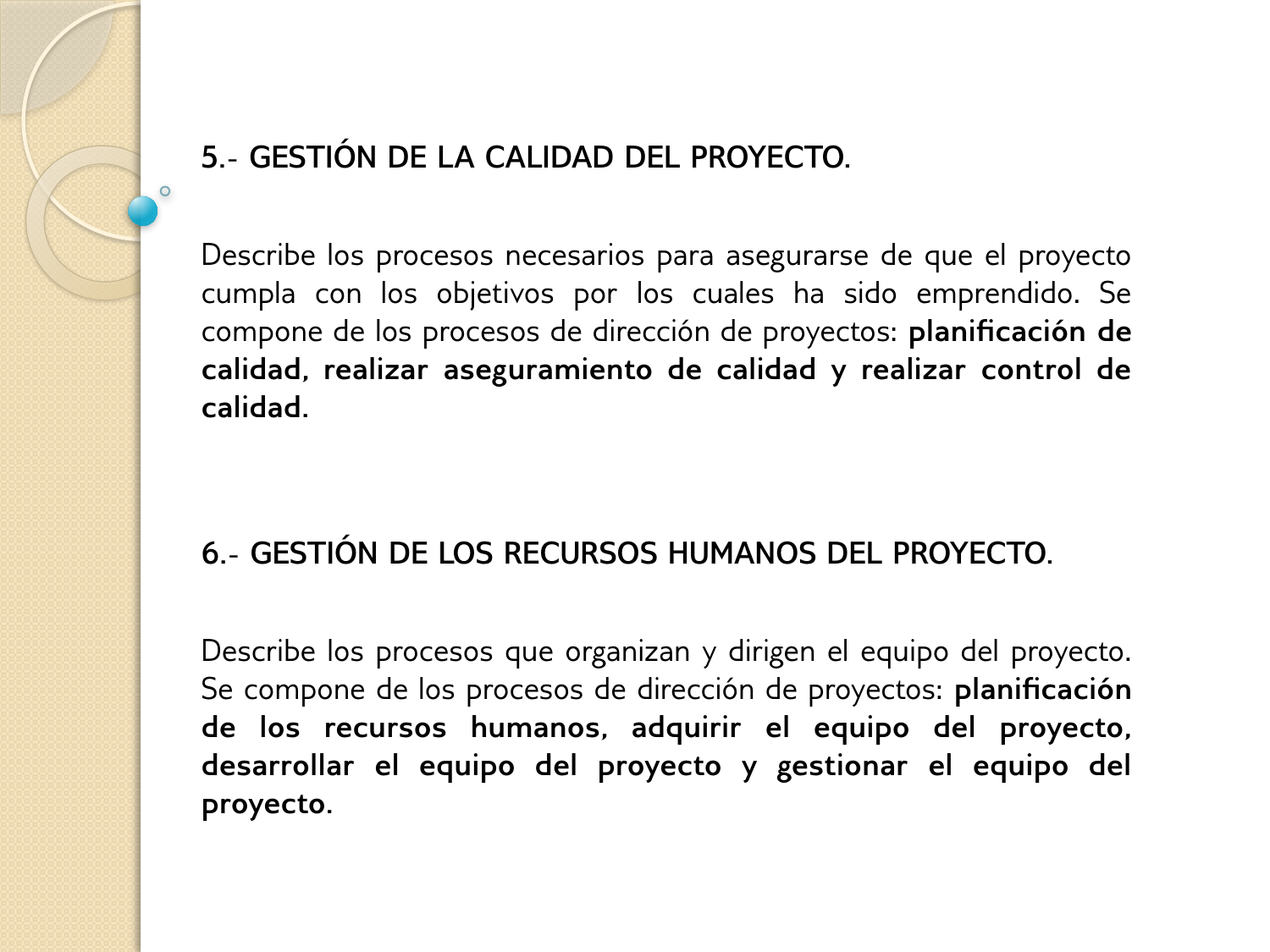

5.- GESTIÓN DE LA CALIDAD DEL PROYECTO.

Describe los procesos necesarios para asegurarse de que el proyecto cumpla con los objetivos por los cuales ha sido emprendido. Se compone de los procesos de dirección de proyectos: planificación de calidad, realizar aseguramiento de calidad y realizar control de calidad.

6.- GESTIÓN DE LOS RECURSOS HUMANOS DEL PROYECTO.

Describe los procesos que organizan y dirigen el equipo del proyecto. Se compone de los procesos de dirección de proyectos: planificación de los recursos humanos, adquirir el equipo del proyecto, desarrollar el equipo del proyecto y gestionar el equipo del proyecto.